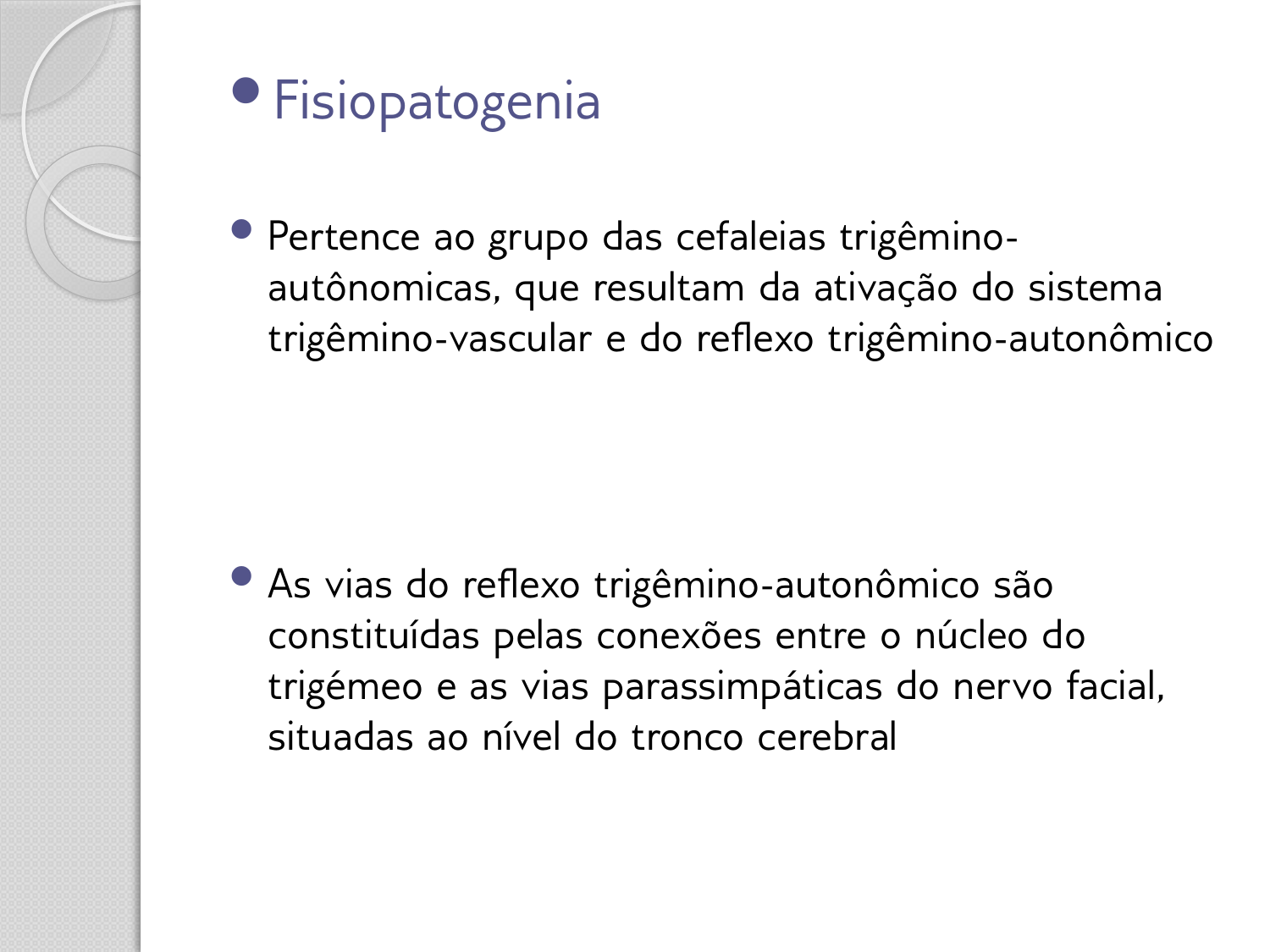

Fisiopatogenia

Pertence ao grupo das cefaleias trigêmino-autônomicas, que resultam da ativação do sistema trigêmino-vascular e do reflexo trigêmino-autonômico

As vias do reflexo trigêmino-autonômico são constituídas pelas conexões entre o núcleo do trigémeo e as vias parassimpáticas do nervo facial, situadas ao nível do tronco cerebral